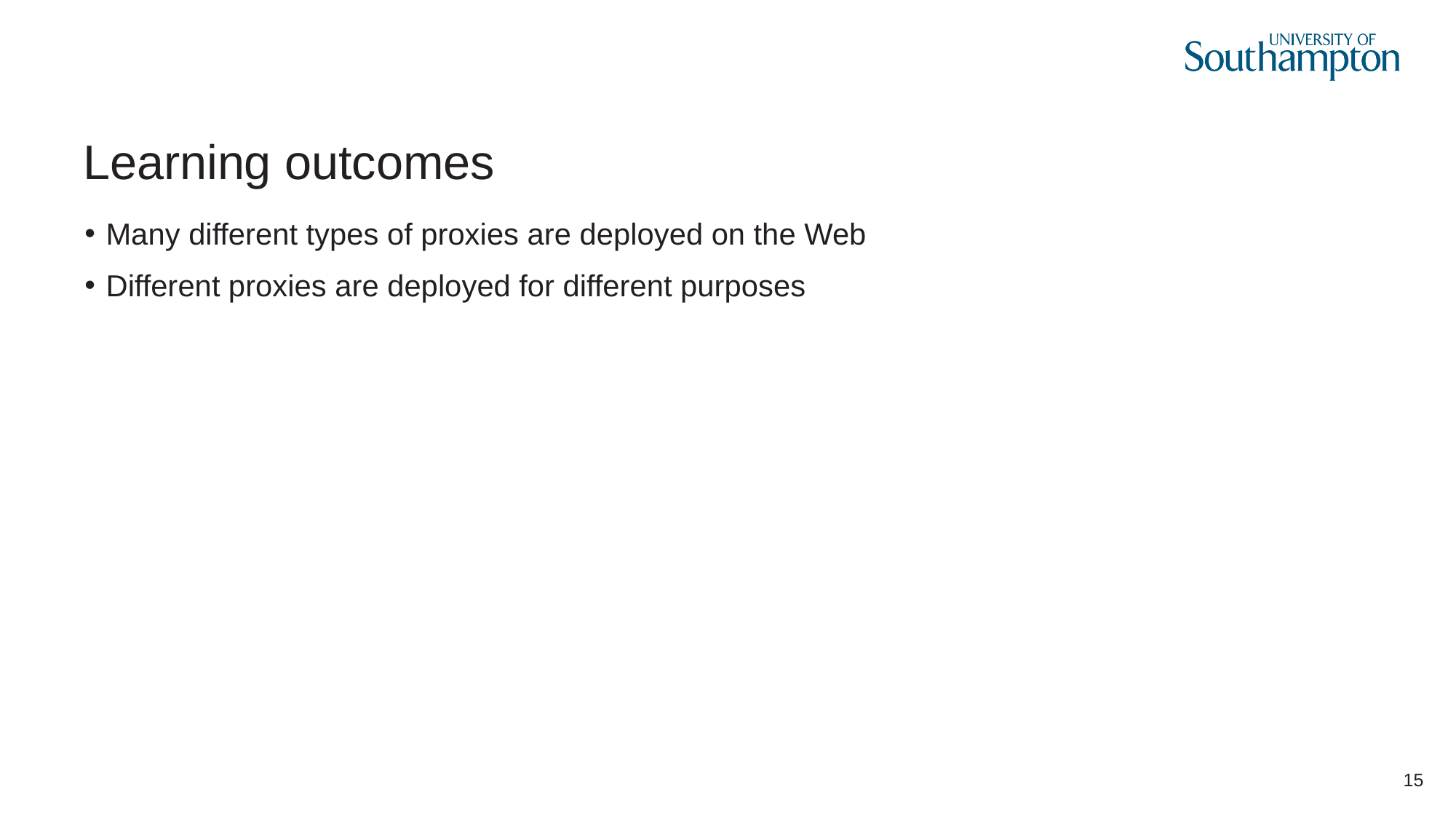

# Learning outcomes
Many different types of proxies are deployed on the Web
Different proxies are deployed for different purposes